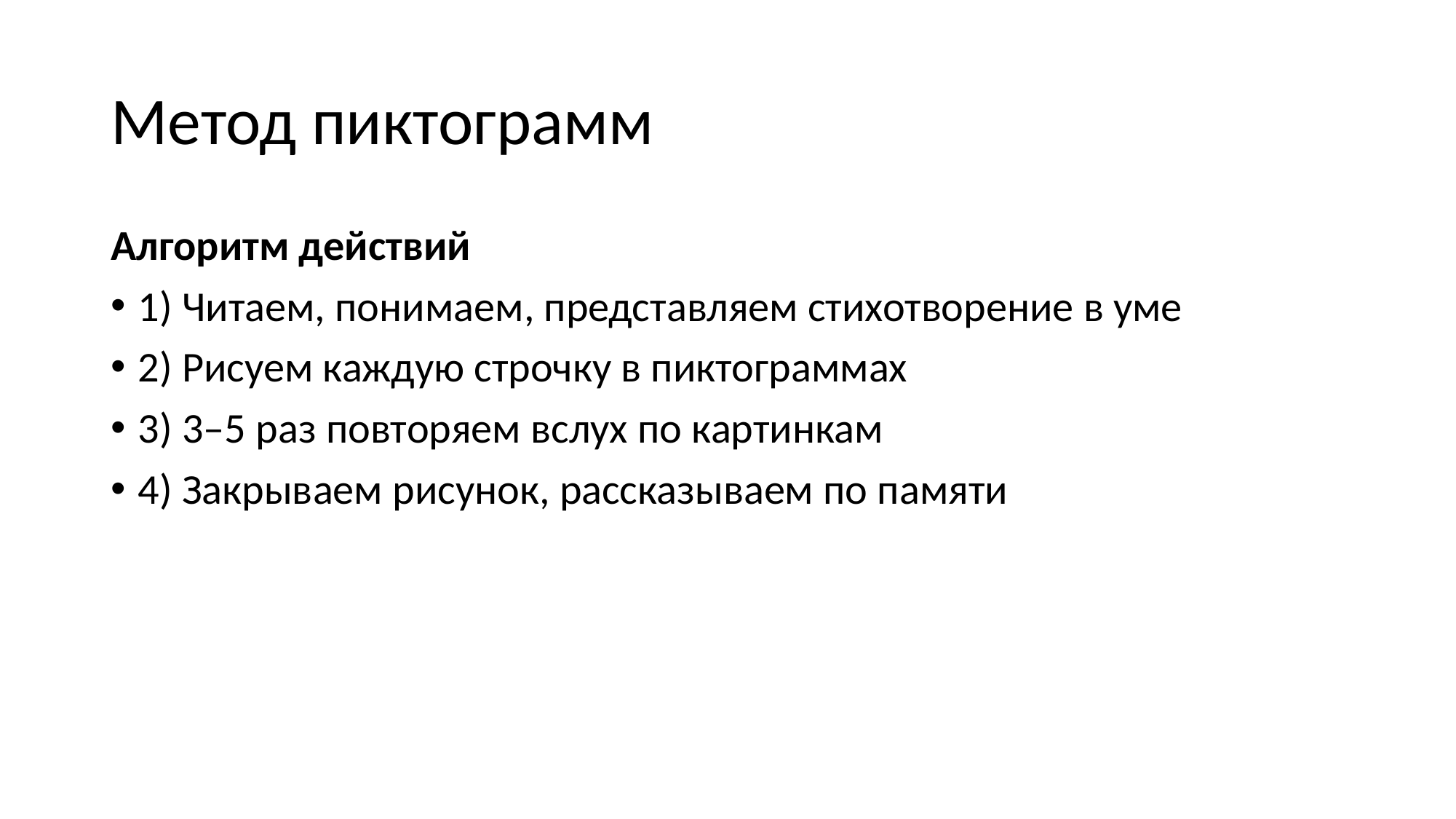

# Метод пиктограмм
Алгоритм действий
1) Читаем, понимаем, представляем стихотворение в уме
2) Рисуем каждую строчку в пиктограммах
3) 3–5 раз повторяем вслух по картинкам
4) Закрываем рисунок, рассказываем по памяти